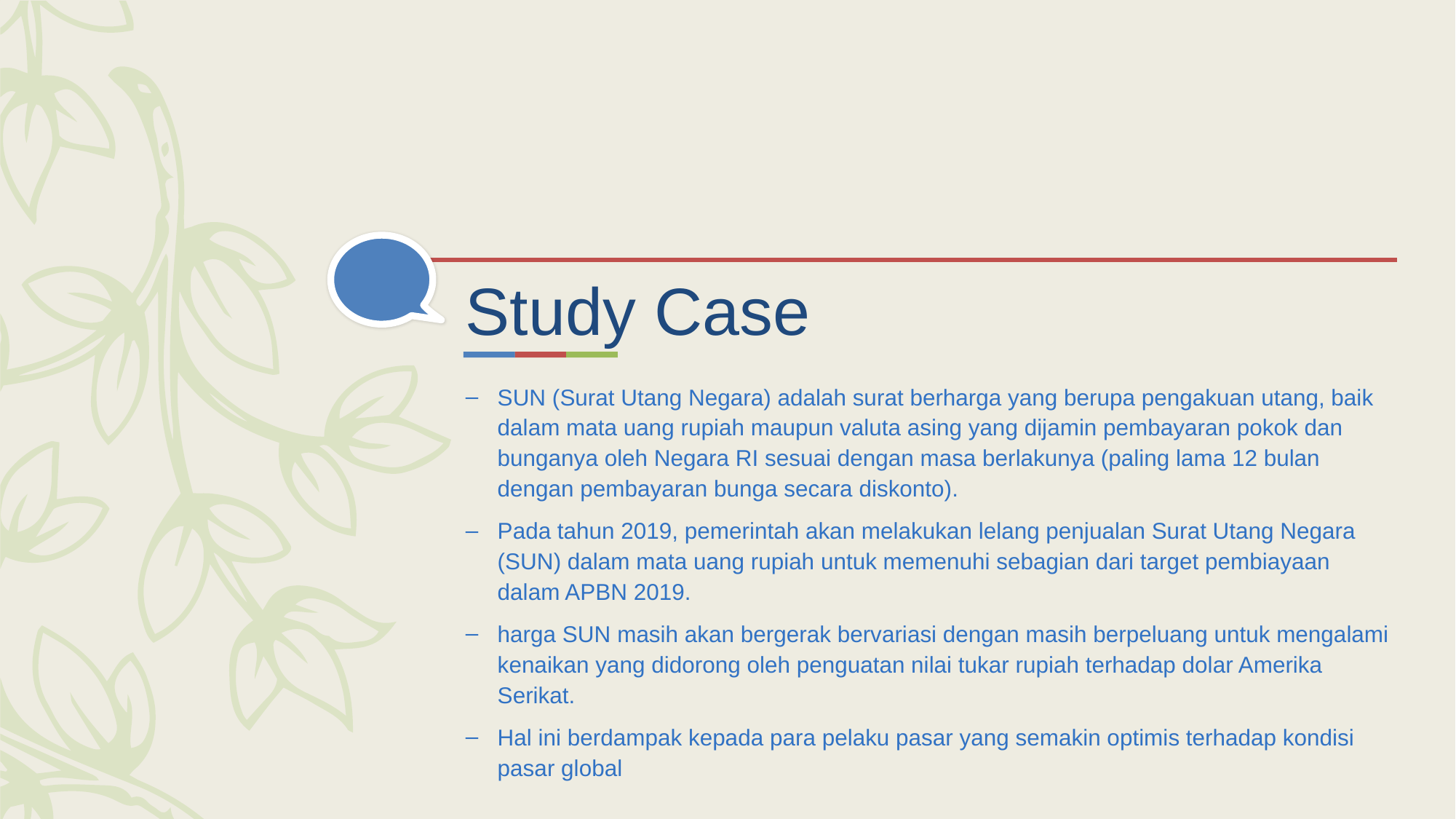

Study Case
SUN (Surat Utang Negara) adalah surat berharga yang berupa pengakuan utang, baik dalam mata uang rupiah maupun valuta asing yang dijamin pembayaran pokok dan bunganya oleh Negara RI sesuai dengan masa berlakunya (paling lama 12 bulan dengan pembayaran bunga secara diskonto).
Pada tahun 2019, pemerintah akan melakukan lelang penjualan Surat Utang Negara (SUN) dalam mata uang rupiah untuk memenuhi sebagian dari target pembiayaan dalam APBN 2019.
harga SUN masih akan bergerak bervariasi dengan masih berpeluang untuk mengalami kenaikan yang didorong oleh penguatan nilai tukar rupiah terhadap dolar Amerika Serikat.
Hal ini berdampak kepada para pelaku pasar yang semakin optimis terhadap kondisi pasar global